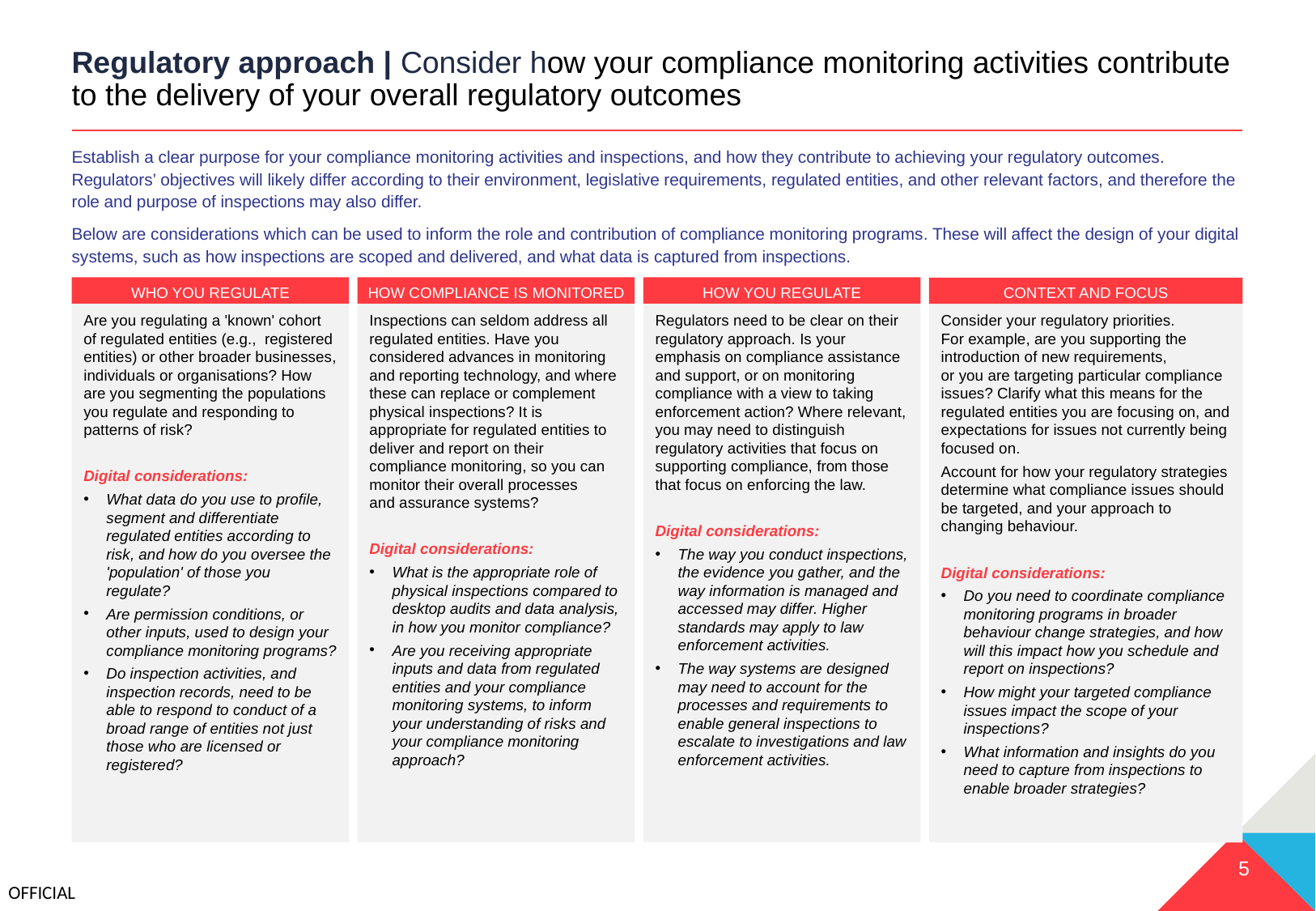

# Regulatory approach | Consider how your compliance monitoring activities contribute to the delivery of your overall regulatory outcomes
Establish a clear purpose for your compliance monitoring activities and inspections, and how they contribute to achieving your regulatory outcomes. Regulators’ objectives will likely differ according to their environment, legislative requirements, regulated entities, and other relevant factors, and therefore the role and purpose of inspections may also differ.
Below are considerations which can be used to inform the role and contribution of compliance monitoring programs. These will affect the design of your digital systems, such as how inspections are scoped and delivered, and what data is captured from inspections.

WHO YOU REGULATE
HOW COMPLIANCE IS MONITORED
HOW YOU REGULATE
CONTEXT AND FOCUS
Are you regulating a 'known' cohort of regulated entities (e.g.,  registered entities) or other broader businesses, individuals or organisations? How are you segmenting the populations you regulate and responding to patterns of risk?

Digital considerations:
What data do you use to profile, segment and differentiate regulated entities according to risk, and how do you oversee the 'population' of those you regulate?
Are permission conditions, or other inputs, used to design your compliance monitoring programs?
Do inspection activities, and inspection records, need to be able to respond to conduct of a  broad range of entities not just those who are licensed or registered?
Inspections can seldom address all regulated entities. Have you considered advances in monitoring and reporting technology, and where these can replace or complement physical inspections? It is appropriate for regulated entities to deliver and report on their compliance monitoring, so you can monitor their overall processes and assurance systems?

Digital considerations:
What is the appropriate role of physical inspections compared to desktop audits and data analysis, in how you monitor compliance?
Are you receiving appropriate inputs and data from regulated entities and your compliance monitoring systems, to inform your understanding of risks and your compliance monitoring approach?
Regulators need to be clear on their regulatory approach. Is your emphasis on compliance assistance and support, or on monitoring compliance with a view to taking enforcement action? Where relevant, you may need to distinguish regulatory activities that focus on supporting compliance, from those that focus on enforcing the law.

Digital considerations:
The way you conduct inspections, the evidence you gather, and the way information is managed and accessed may differ. Higher standards may apply to law enforcement activities.
The way systems are designed may need to account for the processes and requirements to enable general inspections to escalate to investigations and law enforcement activities.
Consider your regulatory priorities.
For example, are you supporting the introduction of new requirements,
or you are targeting particular compliance issues? Clarify what this means for the regulated entities you are focusing on, and expectations for issues not currently being focused on.
Account for how your regulatory strategies determine what compliance issues should be targeted, and your approach to changing behaviour.

Digital considerations:
Do you need to coordinate compliance monitoring programs in broader behaviour change strategies, and how will this impact how you schedule and report on inspections?
How might your targeted compliance issues impact the scope of your inspections?
What information and insights do you need to capture from inspections to enable broader strategies?